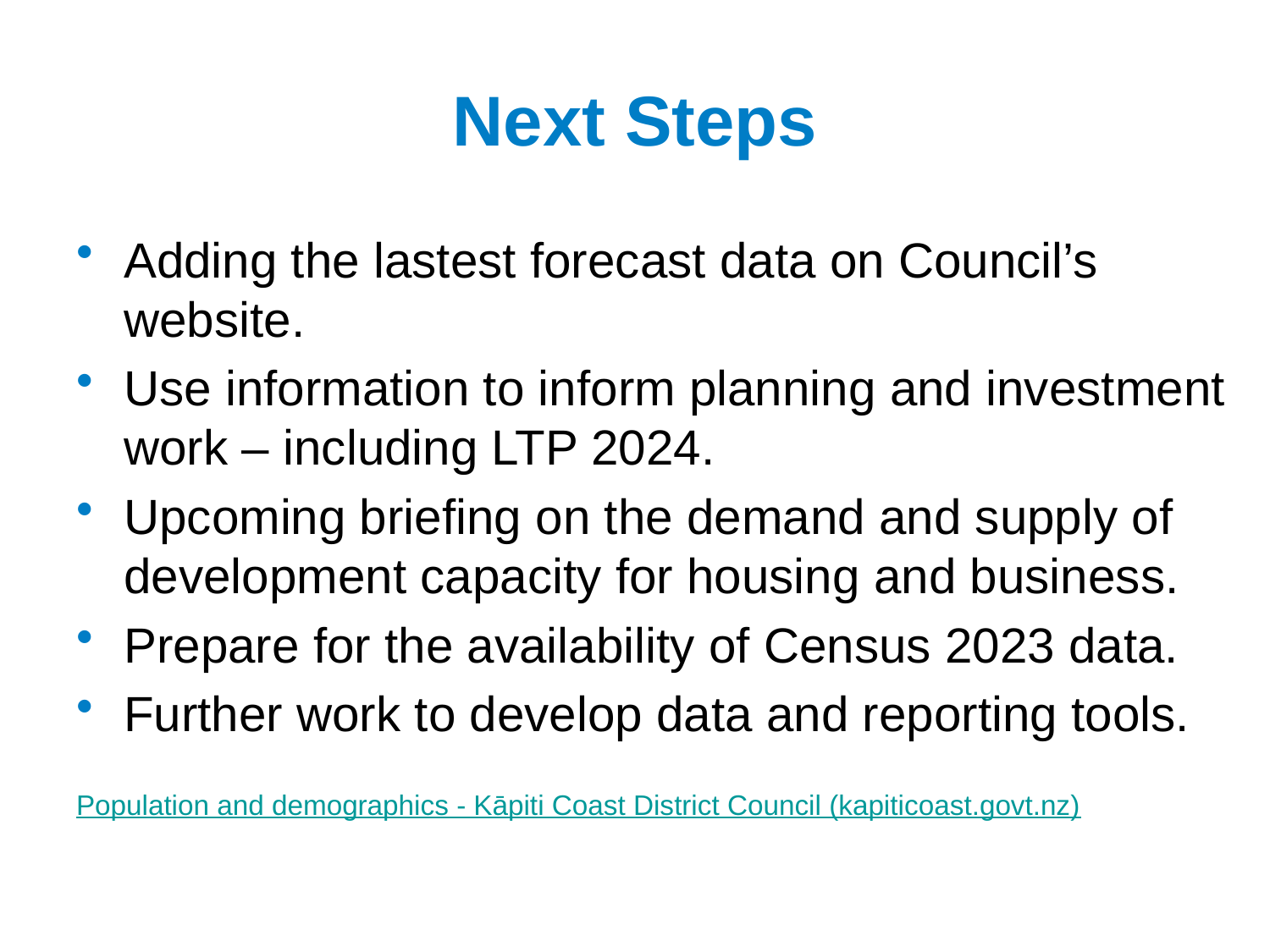

# Next Steps
Adding the lastest forecast data on Council’s website.
Use information to inform planning and investment work – including LTP 2024.
Upcoming briefing on the demand and supply of development capacity for housing and business.
Prepare for the availability of Census 2023 data.
Further work to develop data and reporting tools.

Population and demographics - Kāpiti Coast District Council (kapiticoast.govt.nz)